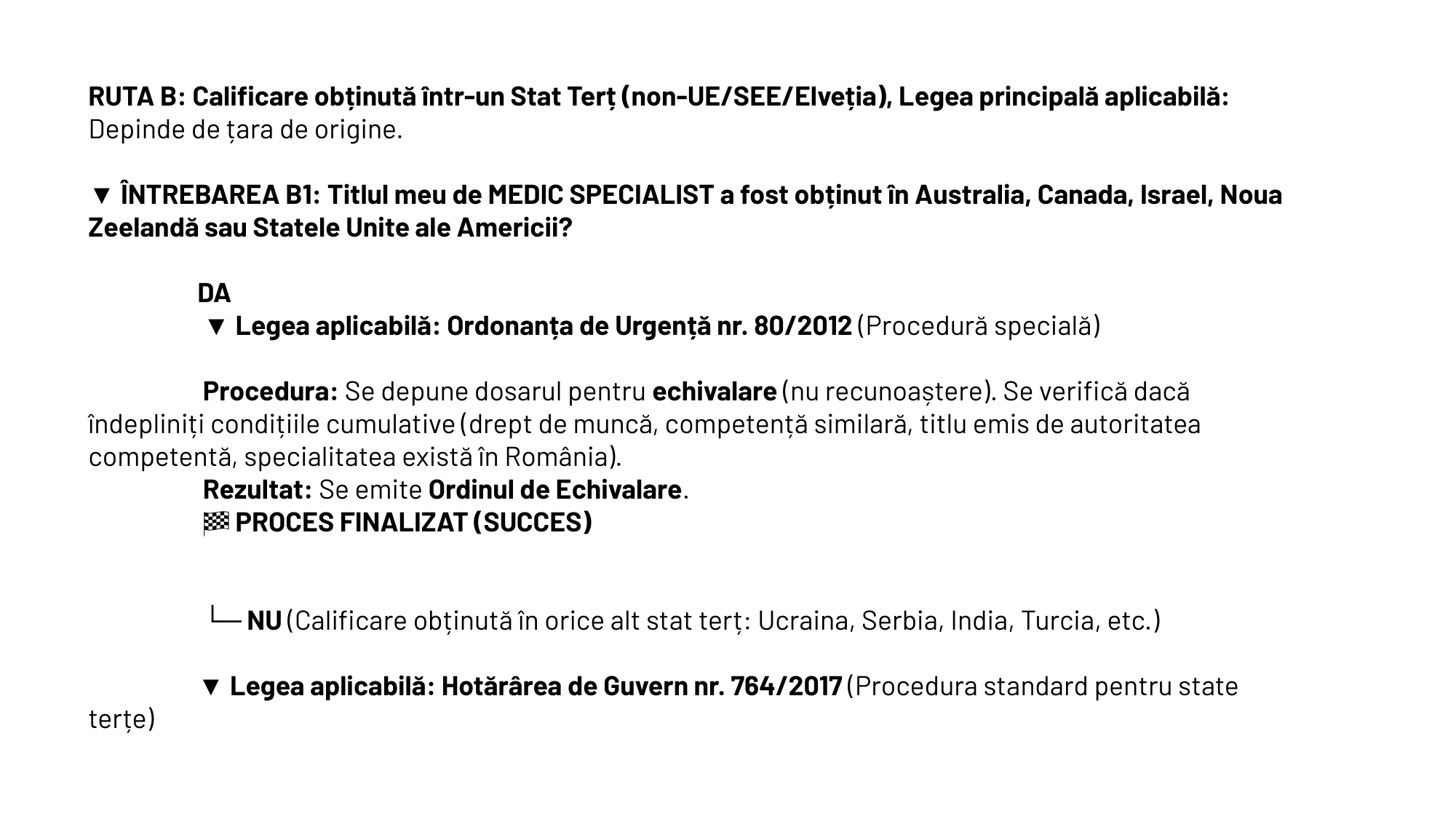

RUTA B: Calificare obținută într-un Stat Terț (non-UE/SEE/Elveția), Legea principală aplicabilă: Depinde de țara de origine.

▼ ÎNTREBAREA B1: Titlul meu de MEDIC SPECIALIST a fost obținut în Australia, Canada, Israel, Noua Zeelandă sau Statele Unite ale Americii?

	DA
	 ▼ Legea aplicabilă: Ordonanța de Urgență nr. 80/2012 (Procedură specială)

	 Procedura: Se depune dosarul pentru echivalare (nu recunoaștere). Se verifică dacă îndepliniți condițiile cumulative (drept de muncă, competență similară, titlu emis de autoritatea competentă, specialitatea există în România).
	 Rezultat: Se emite Ordinul de Echivalare.
	 🏁 PROCES FINALIZAT (SUCCES)

	 └─ NU (Calificare obținută în orice alt stat terț: Ucraina, Serbia, India, Turcia, etc.)

	▼ Legea aplicabilă: Hotărârea de Guvern nr. 764/2017 (Procedura standard pentru state terțe)